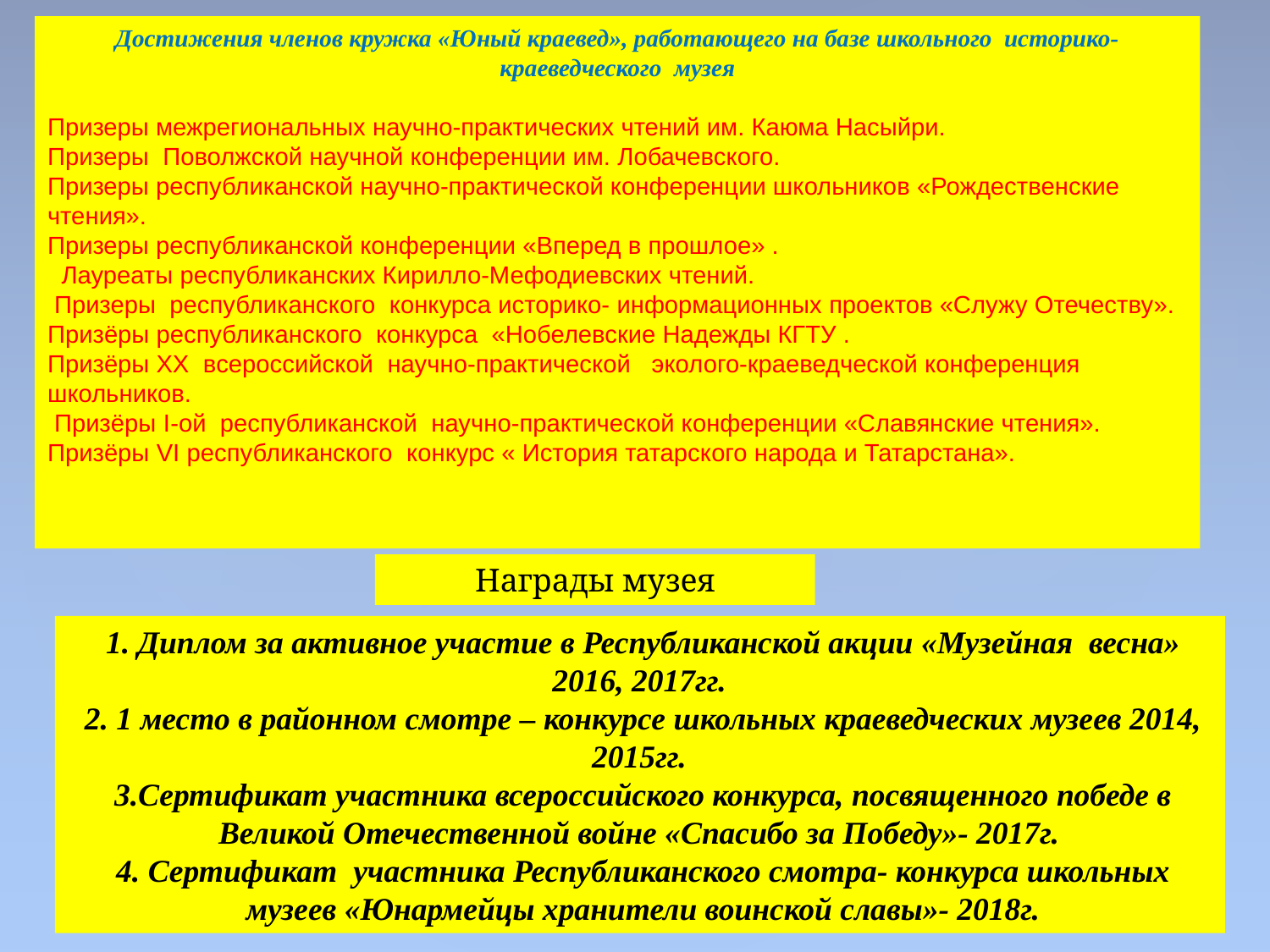

Достижения членов кружка «Юный краевед», работающего на базе школьного  историко- краеведческого  музея

Призеры межрегиональных научно-практических чтений им. Каюма Насыйри.
Призеры  Поволжской научной конференции им. Лобачевского.
Призеры республиканской научно-практической конференции школьников «Рождественские чтения».
Призеры республиканской конференции «Вперед в прошлое» .
  Лауреаты республиканских Кирилло-Мефодиевских чтений.
 Призеры  республиканского  конкурса историко- информационных проектов «Служу Отечеству».
Призёры республиканского  конкурса  «Нобелевские Надежды КГТУ .
Призёры ХХ  всероссийской  научно-практической   эколого-краеведческой конференция школьников.
 Призёры I-ой  республиканской  научно-практической конференции «Славянские чтения».
Призёры VI республиканского  конкурс « История татарского народа и Татарстана».

Награды музея
1. Диплом за активное участие в Республиканской акции «Музейная  весна» 2016, 2017гг.
2. 1 место в районном смотре – конкурсе школьных краеведческих музеев 2014, 2015гг.
3.Сертификат участника всероссийского конкурса, посвященного победе в Великой Отечественной войне «Спасибо за Победу»- 2017г.
4. Сертификат  участника Республиканского смотра- конкурса школьных музеев «Юнармейцы хранители воинской славы»- 2018г.